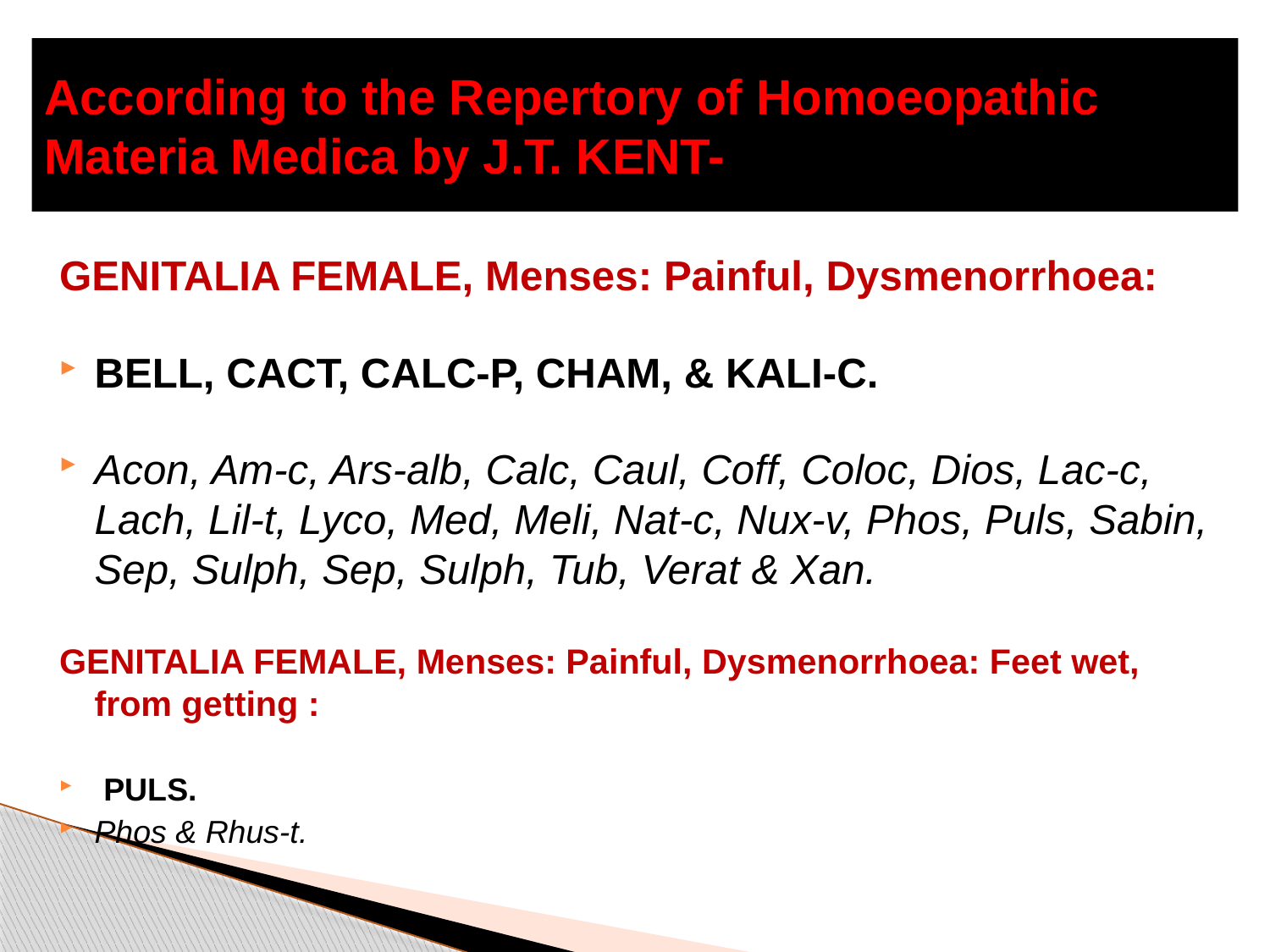

# According to the Repertory of Homoeopathic         Materia Medica by J.T. KENT-
GENITALIA FEMALE, Menses: Painful, Dysmenorrhoea:

BELL, CACT, CALC-P, CHAM, & KALI-C.

Acon, Am-c, Ars-alb, Calc, Caul, Coff, Coloc, Dios, Lac-c, Lach, Lil-t, Lyco, Med, Meli, Nat-c, Nux-v, Phos, Puls, Sabin, Sep, Sulph, Sep, Sulph, Tub, Verat & Xan.

GENITALIA FEMALE, Menses: Painful, Dysmenorrhoea: Feet wet, from getting :

 PULS.
Phos & Rhus-t.